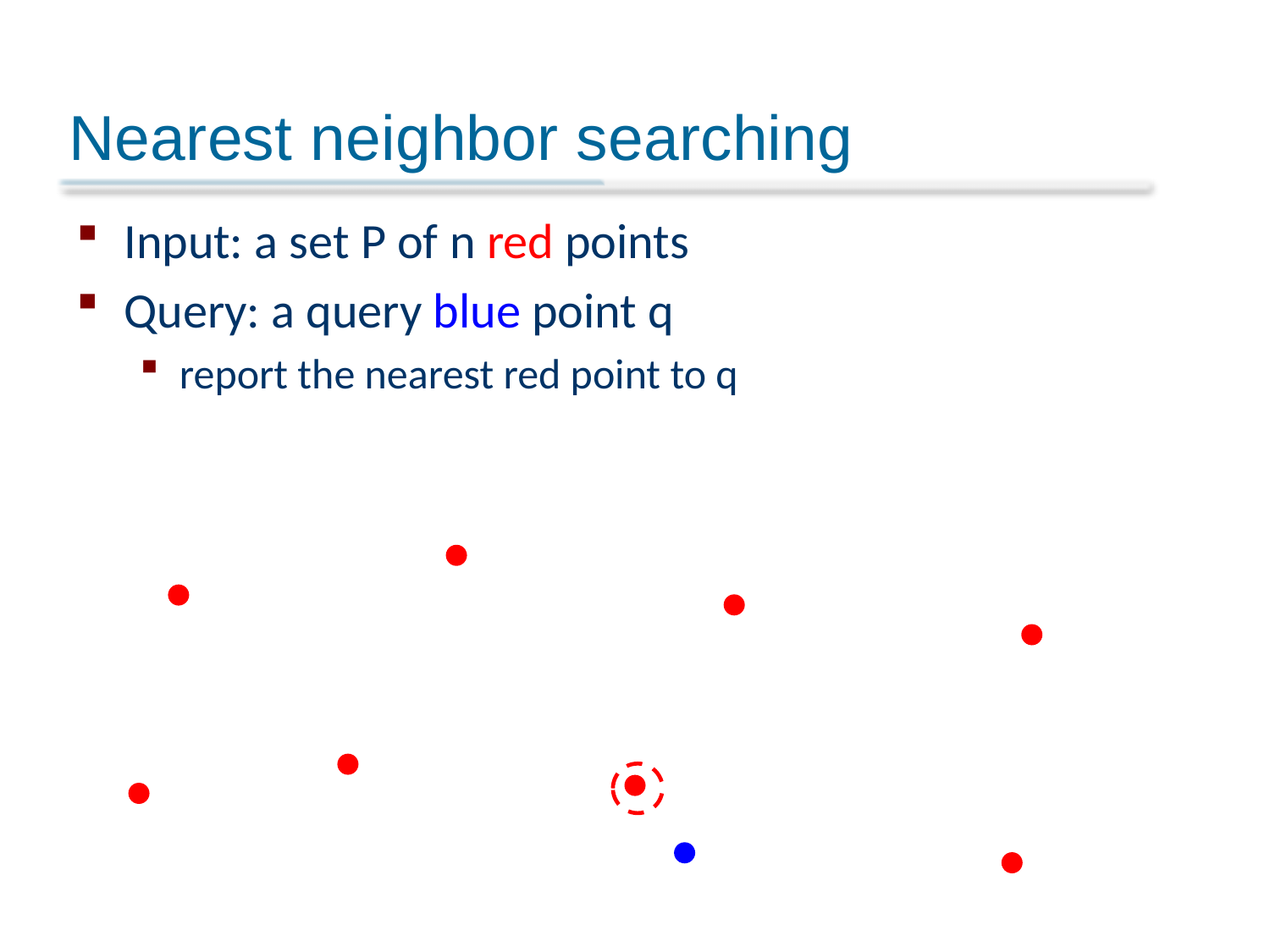

# Nearest neighbor searching
Input: a set P of n red points
Query: a query blue point q
report the nearest red point to q